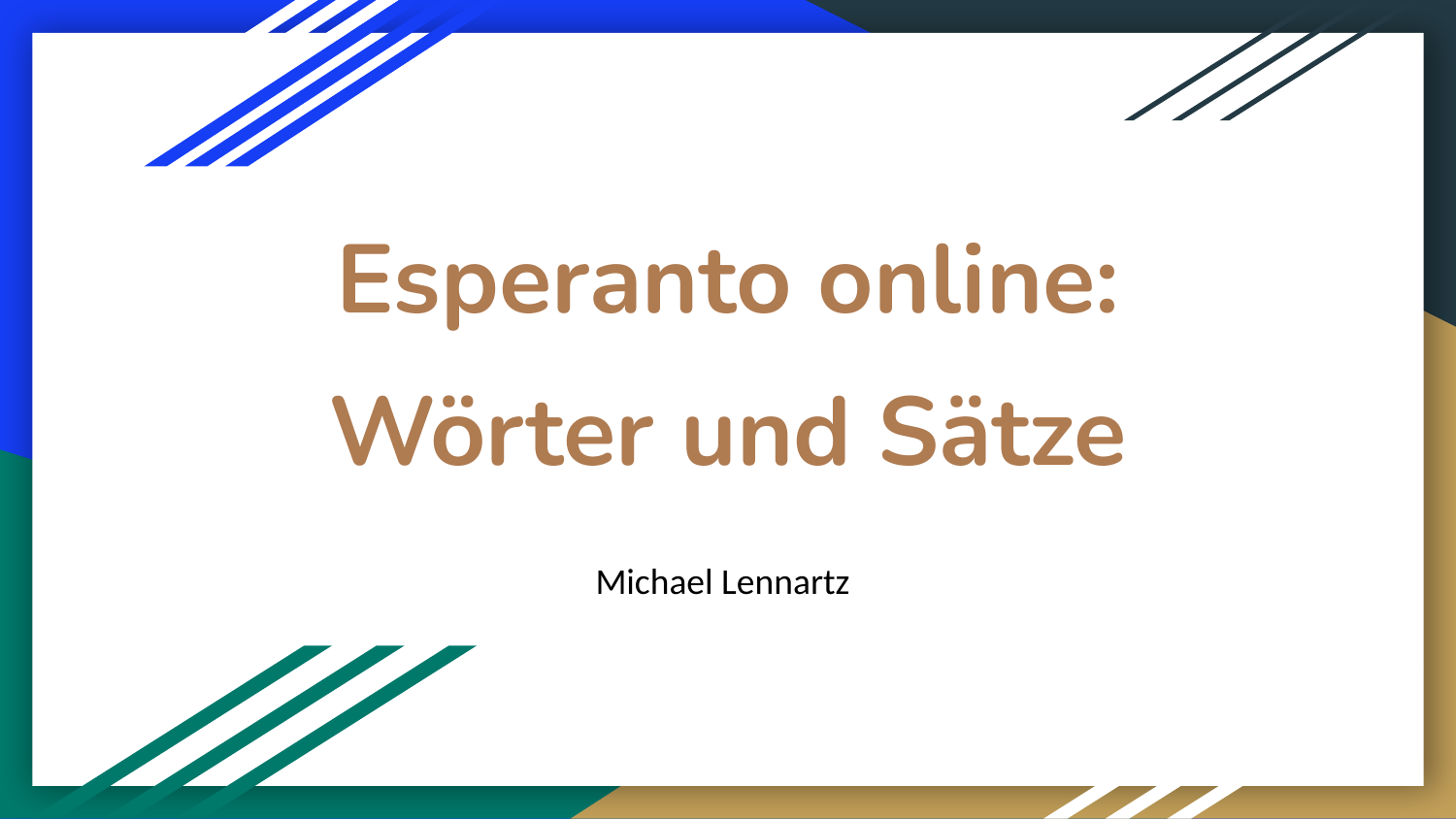

# Esperanto online:
Wörter und Sätze

Michael Lennartz